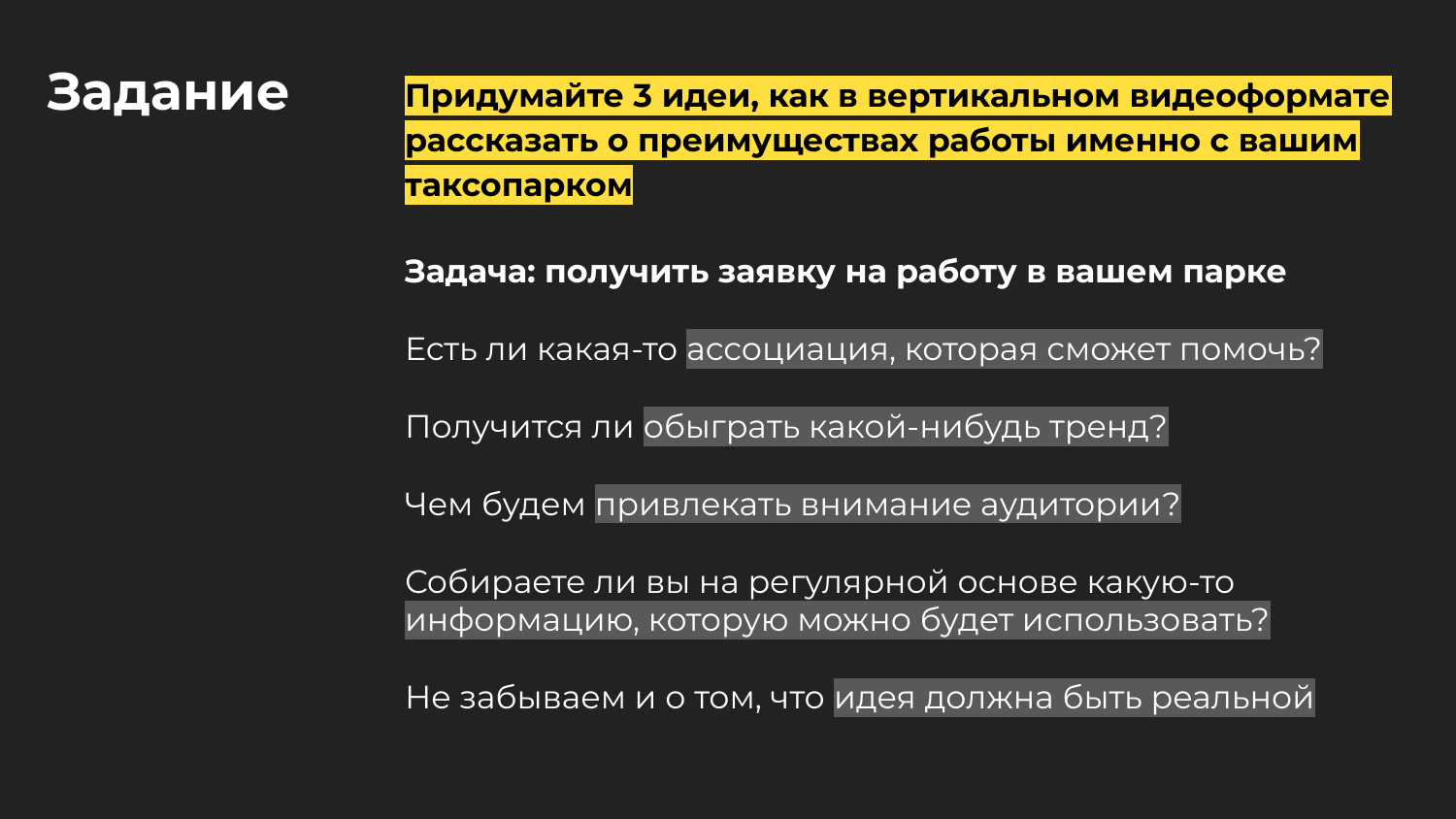

Задание
Придумайте 3 идеи, как в вертикальном видеоформате рассказать о преимуществах работы именно с вашим таксопарком
Задача: получить заявку на работу в вашем парке

Есть ли какая-то ассоциация, которая сможет помочь?

Получится ли обыграть какой-нибудь тренд?

Чем будем привлекать внимание аудитории?

Собираете ли вы на регулярной основе какую-то информацию, которую можно будет использовать?

Не забываем и о том, что идея должна быть реальной